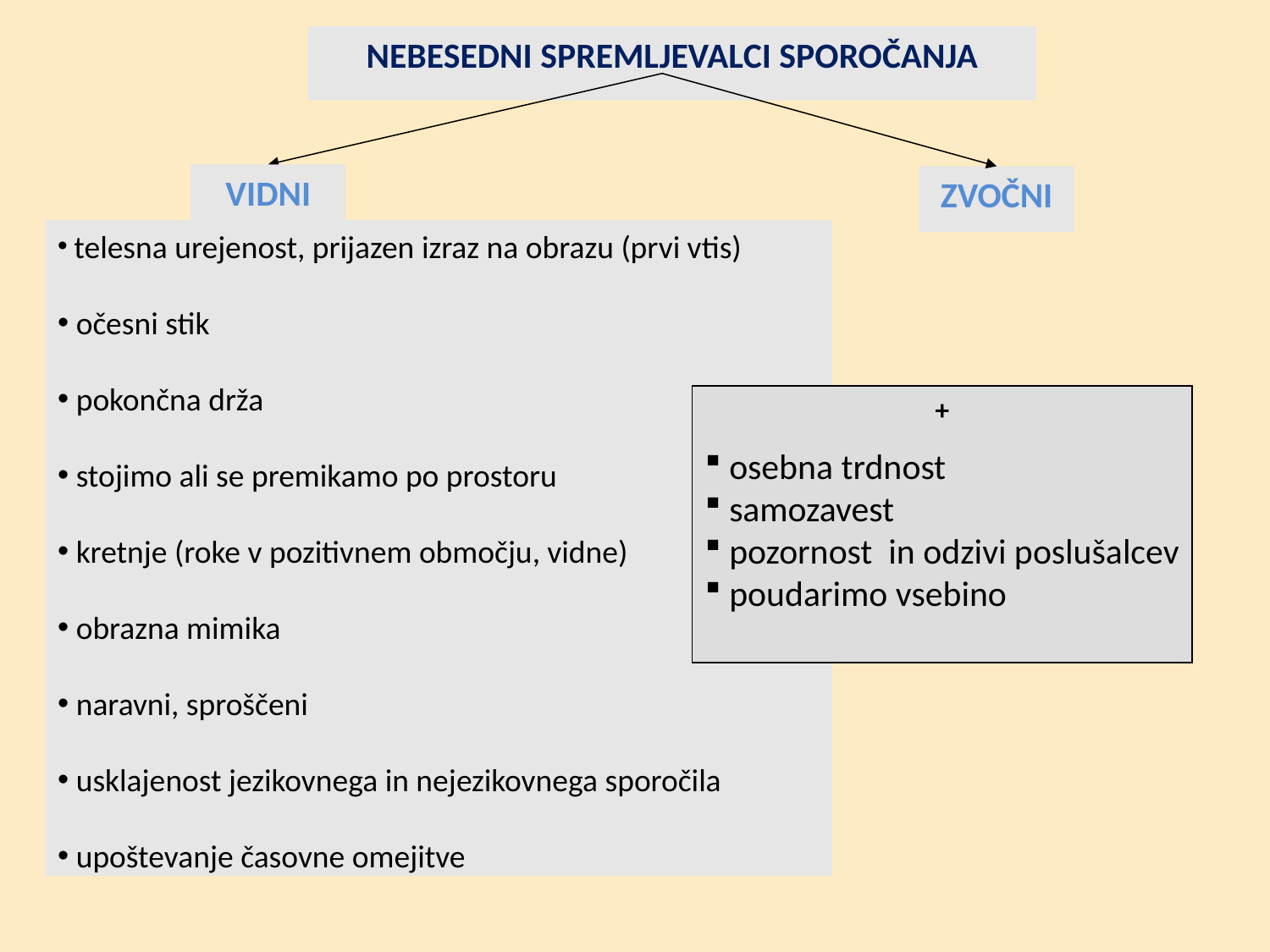

NEBESEDNI SPREMLJEVALCI SPOROČANJA
VIDNI
ZVOČNI
 telesna urejenost, prijazen izraz na obrazu (prvi vtis)

 očesni stik

 pokončna drža

 stojimo ali se premikamo po prostoru

 kretnje (roke v pozitivnem območju, vidne)

 obrazna mimika

 naravni, sproščeni

 usklajenost jezikovnega in nejezikovnega sporočila

 upoštevanje časovne omejitve
+
 osebna trdnost
 samozavest
 pozornost  in odzivi poslušalcev
 poudarimo vsebino